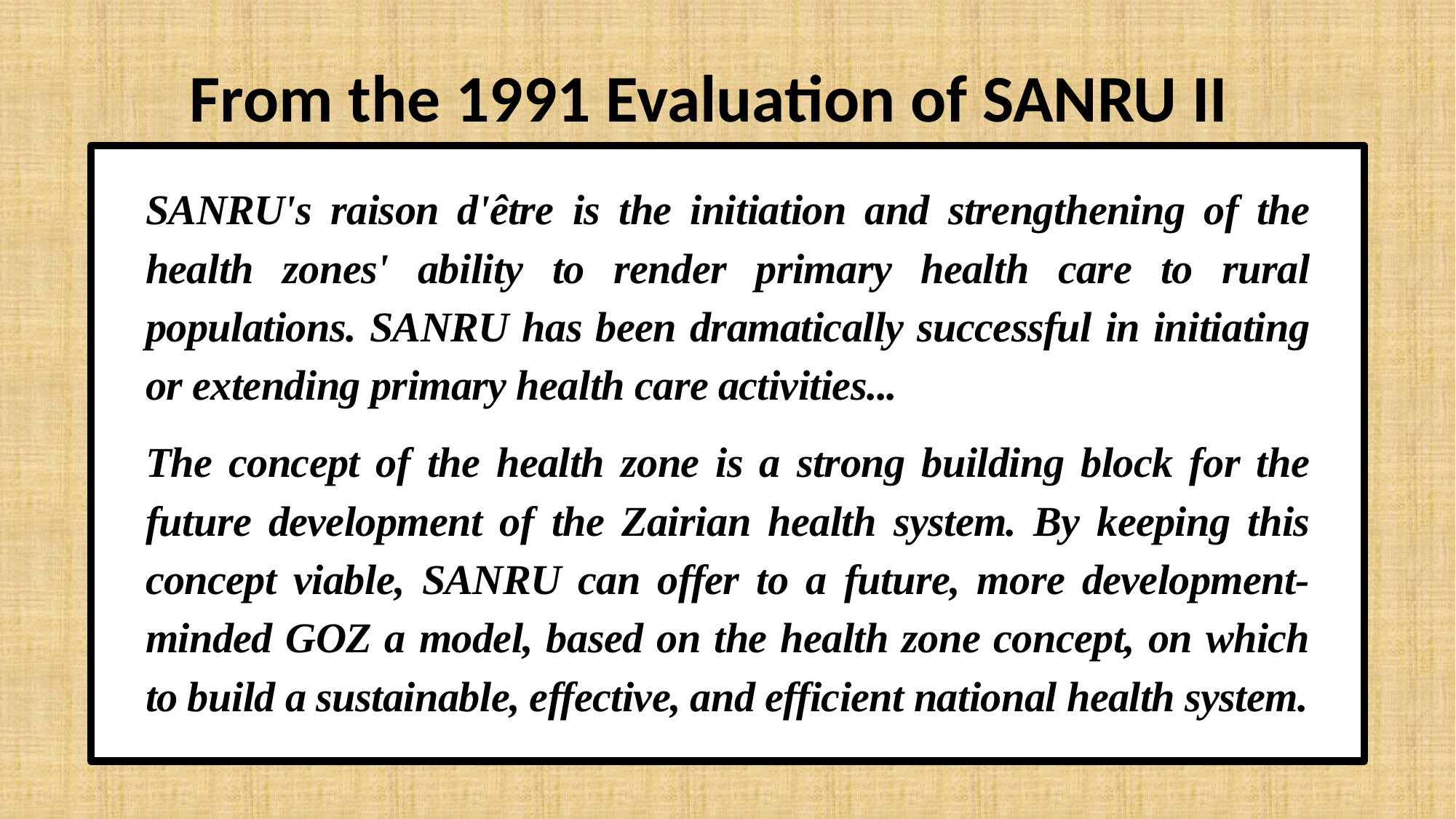

# From the 1991 Evaluation of SANRU II

SANRU's raison d'être is the initiation and strengthening of the health zones' ability to render primary health care to rural populations. SANRU has been dramatically successful in initiating or extending primary health care activities...
The concept of the health zone is a strong building block for the future development of the Zairian health system. By keeping this concept viable, SANRU can offer to a future, more development-minded GOZ a model, based on the health zone concept, on which to build a sustainable, effective, and efficient national health system.